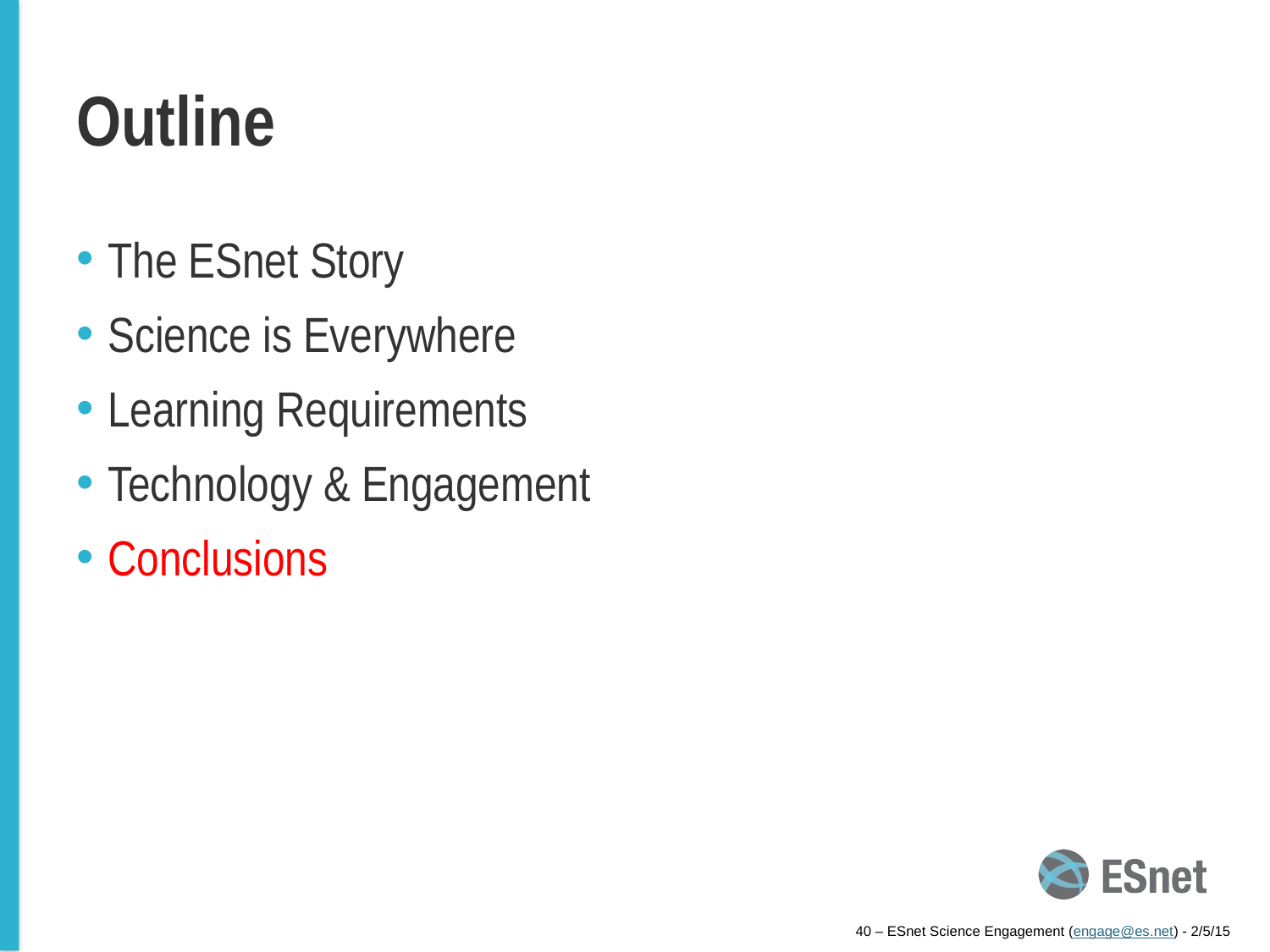

# Outline
The ESnet Story
Science is Everywhere
Learning Requirements
Technology & Engagement
Conclusions
40 – ESnet Science Engagement (engage@es.net) - 2/5/15